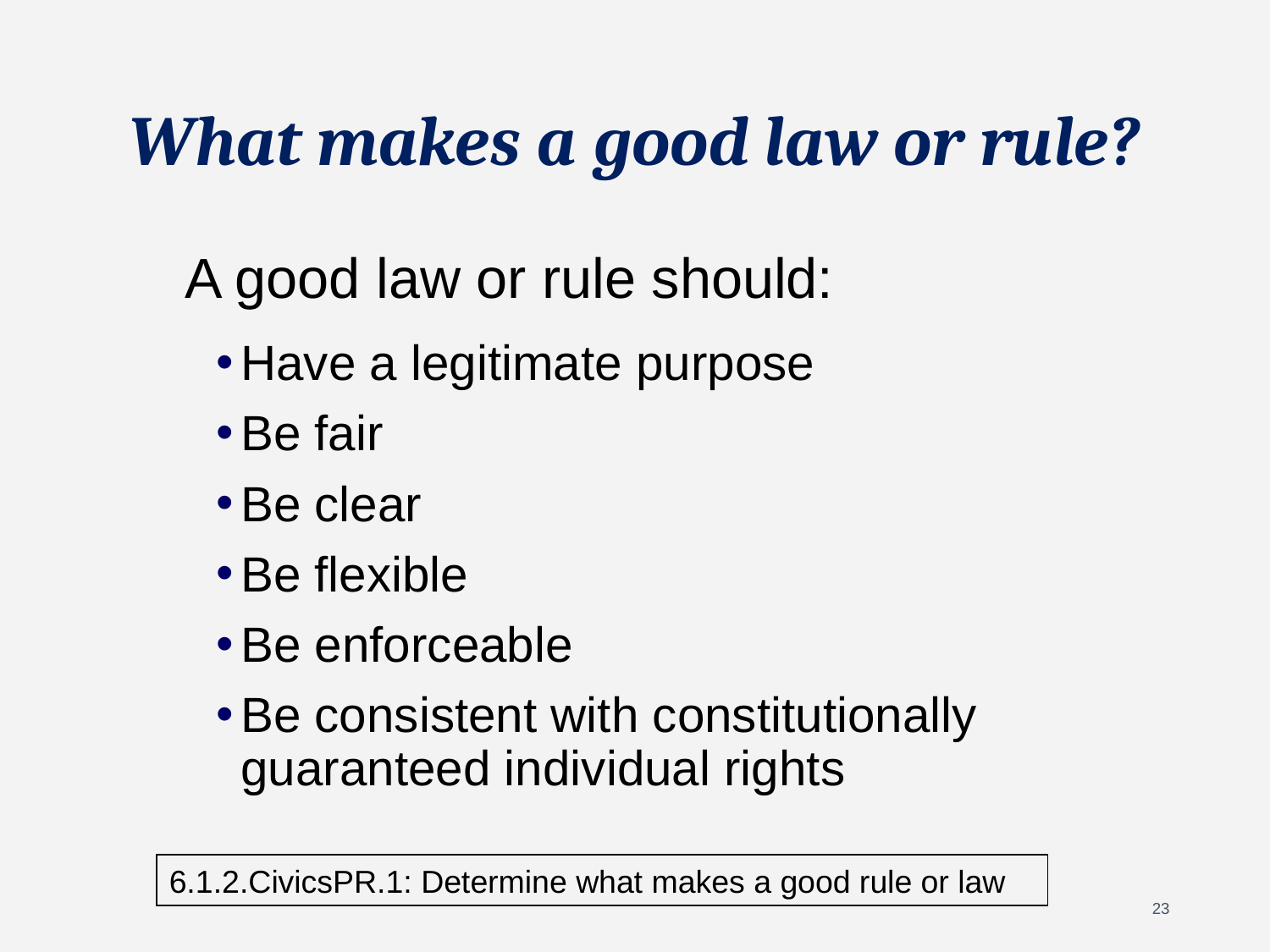

# What makes a good law or rule?
A good law or rule should:

Have a legitimate purpose
Be fair
Be clear
Be flexible
Be enforceable
Be consistent with constitutionally guaranteed individual rights

6.1.2.CivicsPR.1: Determine what makes a good rule or law
23